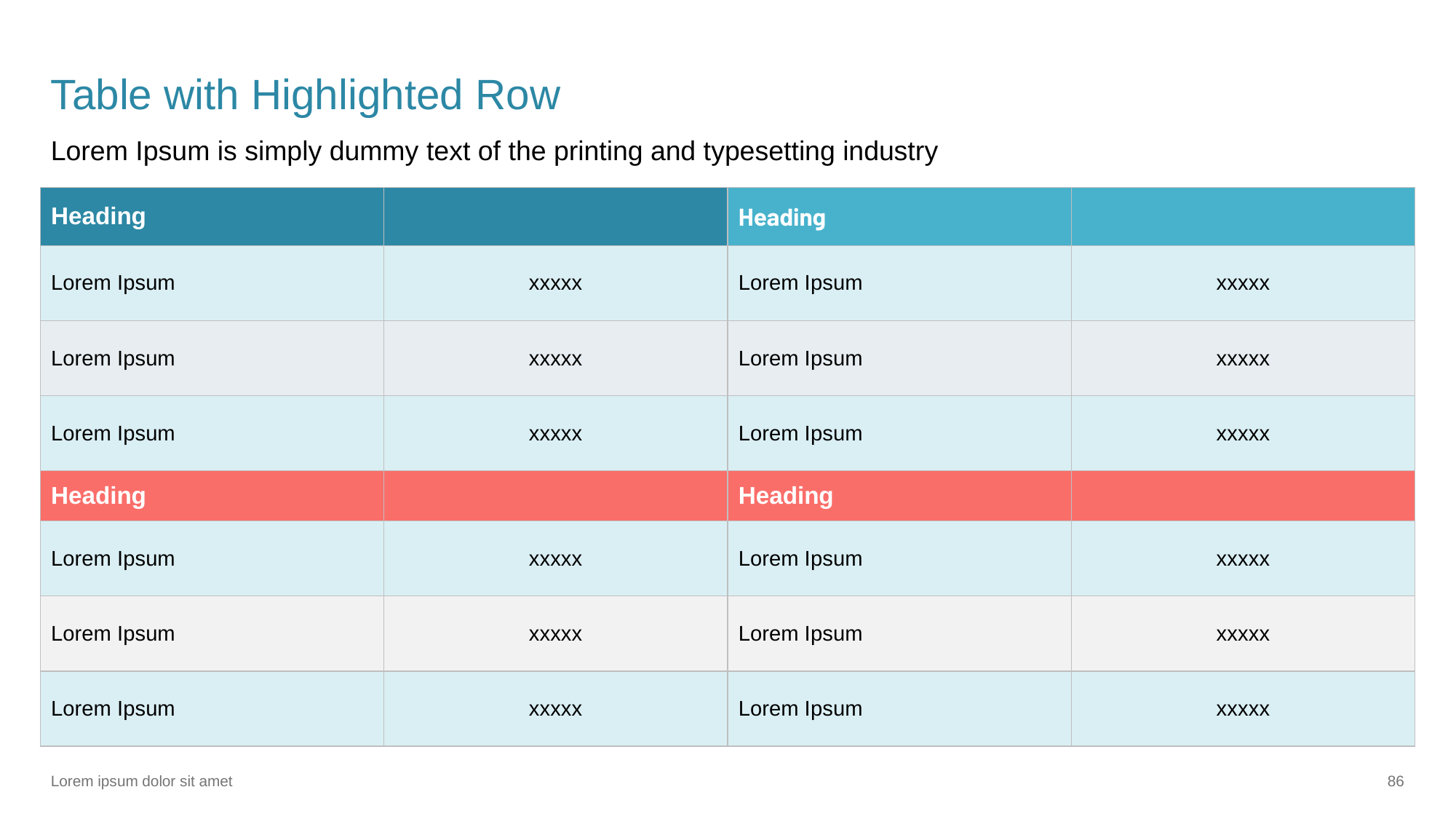

# Table with Highlighted Row
Lorem Ipsum is simply dummy text of the printing and typesetting industry
| Heading |  | Heading |  |
| --- | --- | --- | --- |
| Lorem Ipsum | xxxxx | Lorem Ipsum | xxxxx |
| Lorem Ipsum | xxxxx | Lorem Ipsum | xxxxx |
| Lorem Ipsum | xxxxx | Lorem Ipsum | xxxxx |
| Heading |  | Heading |  |
| Lorem Ipsum | xxxxx | Lorem Ipsum | xxxxx |
| Lorem Ipsum | xxxxx | Lorem Ipsum | xxxxx |
| Lorem Ipsum | xxxxx | Lorem Ipsum | xxxxx |
Lorem ipsum dolor sit amet
86